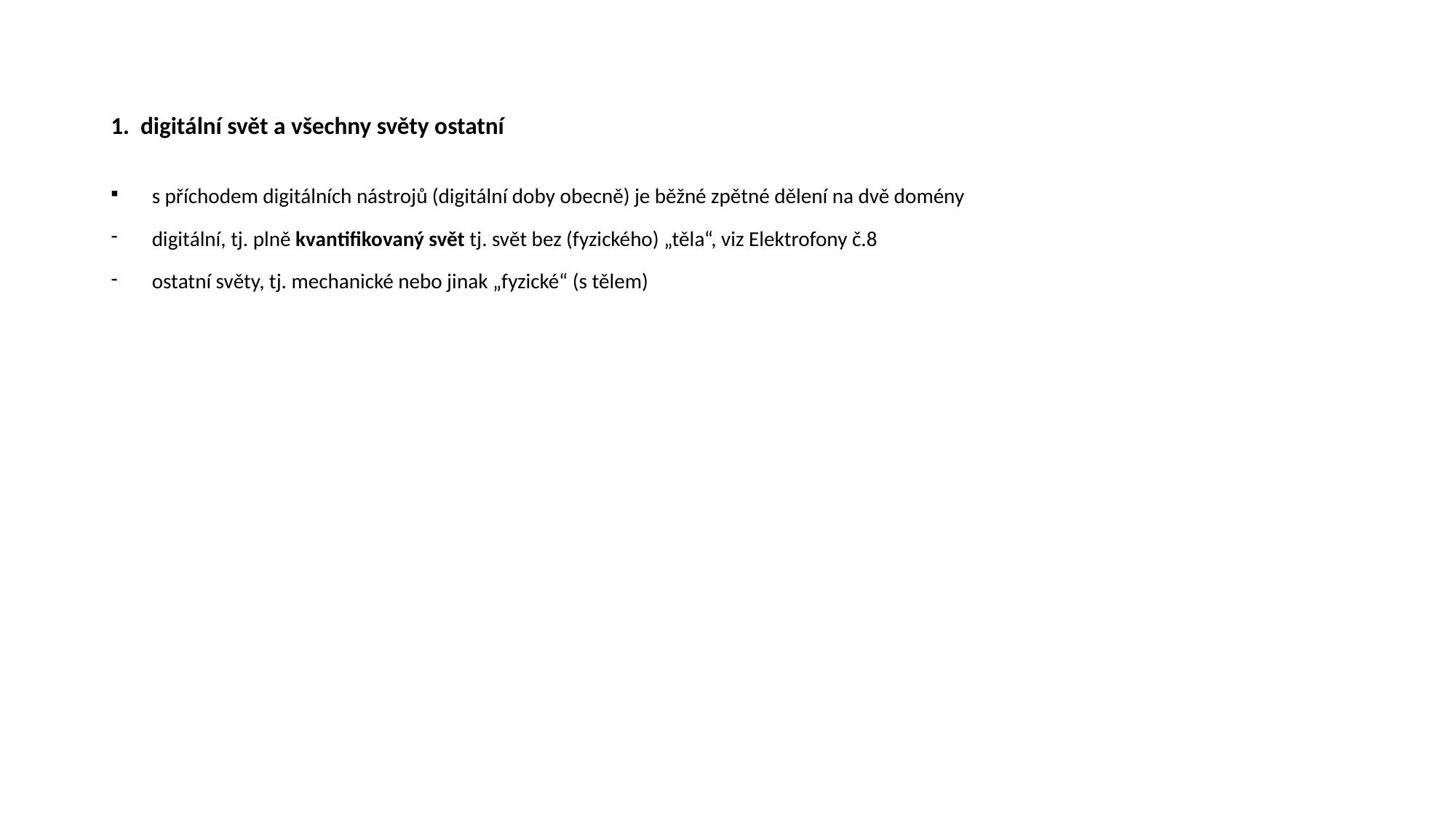

# 1.  digitální svět a všechny světy ostatní
s příchodem digitálních nástrojů (digitální doby obecně) je běžné zpětné dělení na dvě domény
digitální, tj. plně kvantifikovaný svět tj. svět bez (fyzického) „těla“, viz Elektrofony č.8
ostatní světy, tj. mechanické nebo jinak „fyzické“ (s tělem)